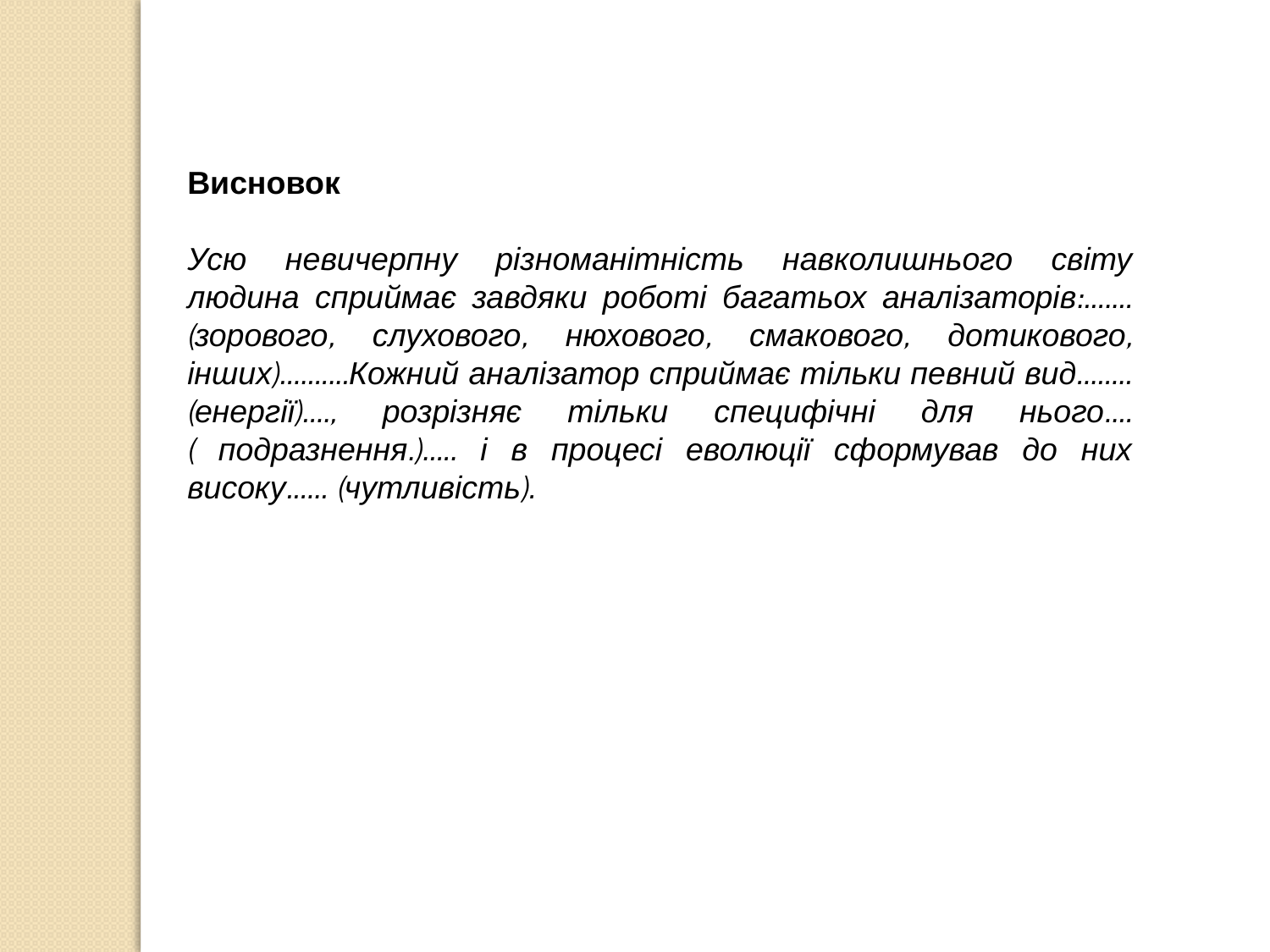

Висновок

Усю невичерпну різноманітність навколишнього світу людина сприймає завдяки роботі багатьох аналізаторів:.......(зорового, слухового, нюхового, смакового, дотикового, інших)..........Кожний аналізатор сприймає тільки певний вид........ (енергії)...., розрізняє тільки специфічні для нього....( подразнення.)..... і в процесі еволюції сформував до них високу...... (чутливість).